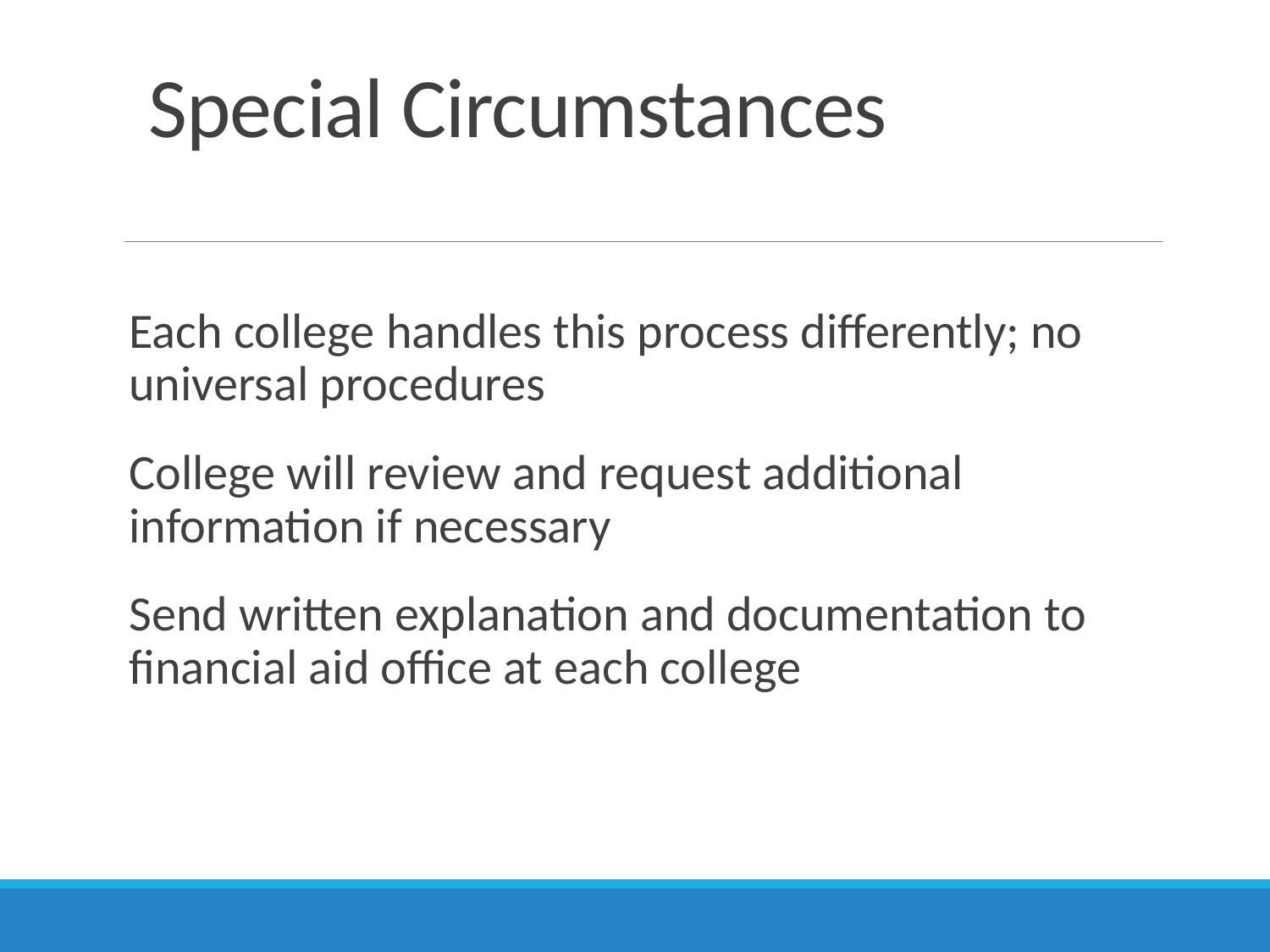

# Special Circumstances
Each college handles this process differently; no universal procedures
College will review and request additional information if necessary
Send written explanation and documentation to financial aid office at each college